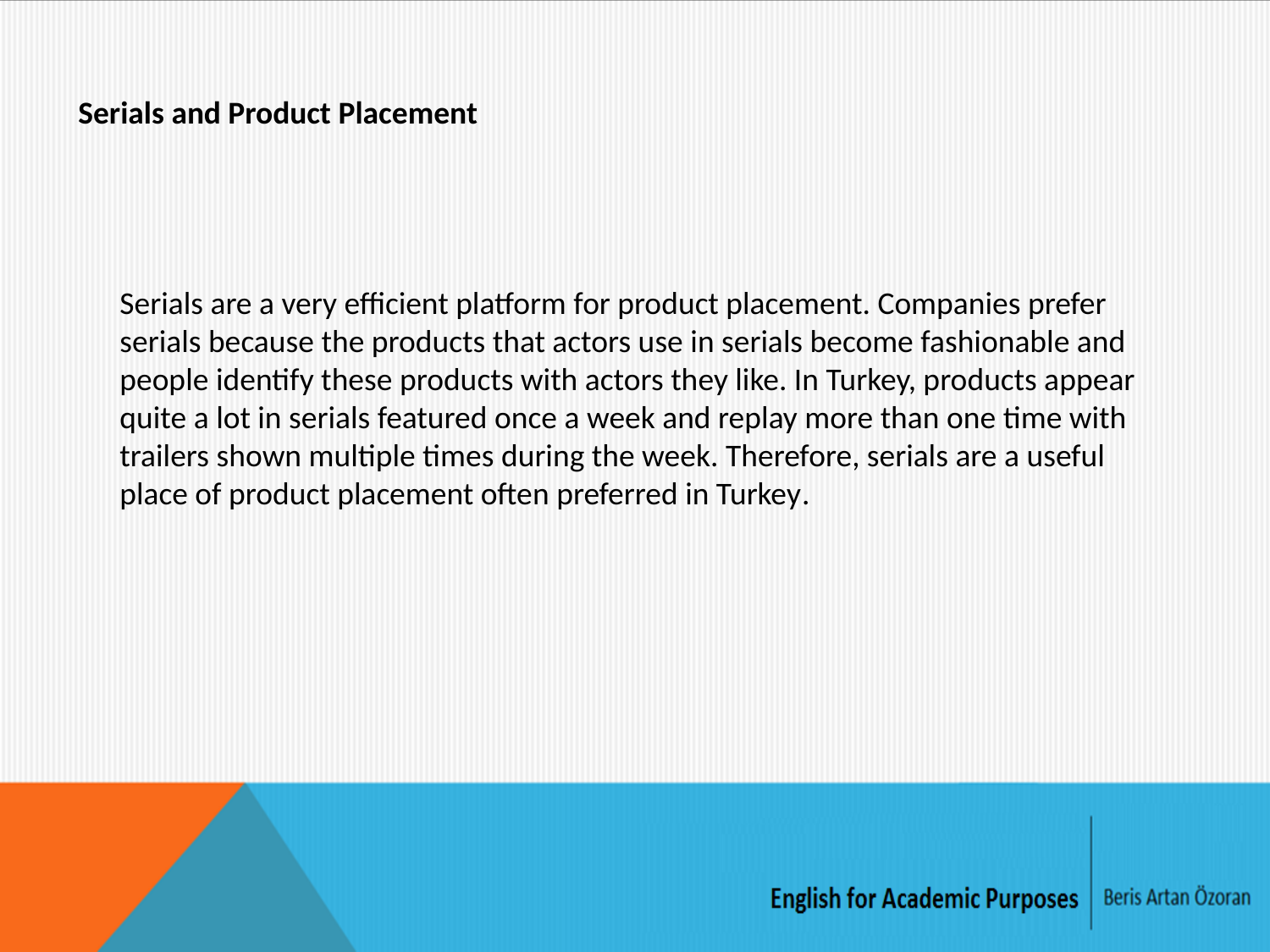

Serials and Product Placement
Serials are a very efficient platform for product placement. Companies prefer serials because the products that actors use in serials become fashionable and people identify these products with actors they like. In Turkey, products appear quite a lot in serials featured once a week and replay more than one time with trailers shown multiple times during the week. Therefore, serials are a useful place of product placement often preferred in Turkey.